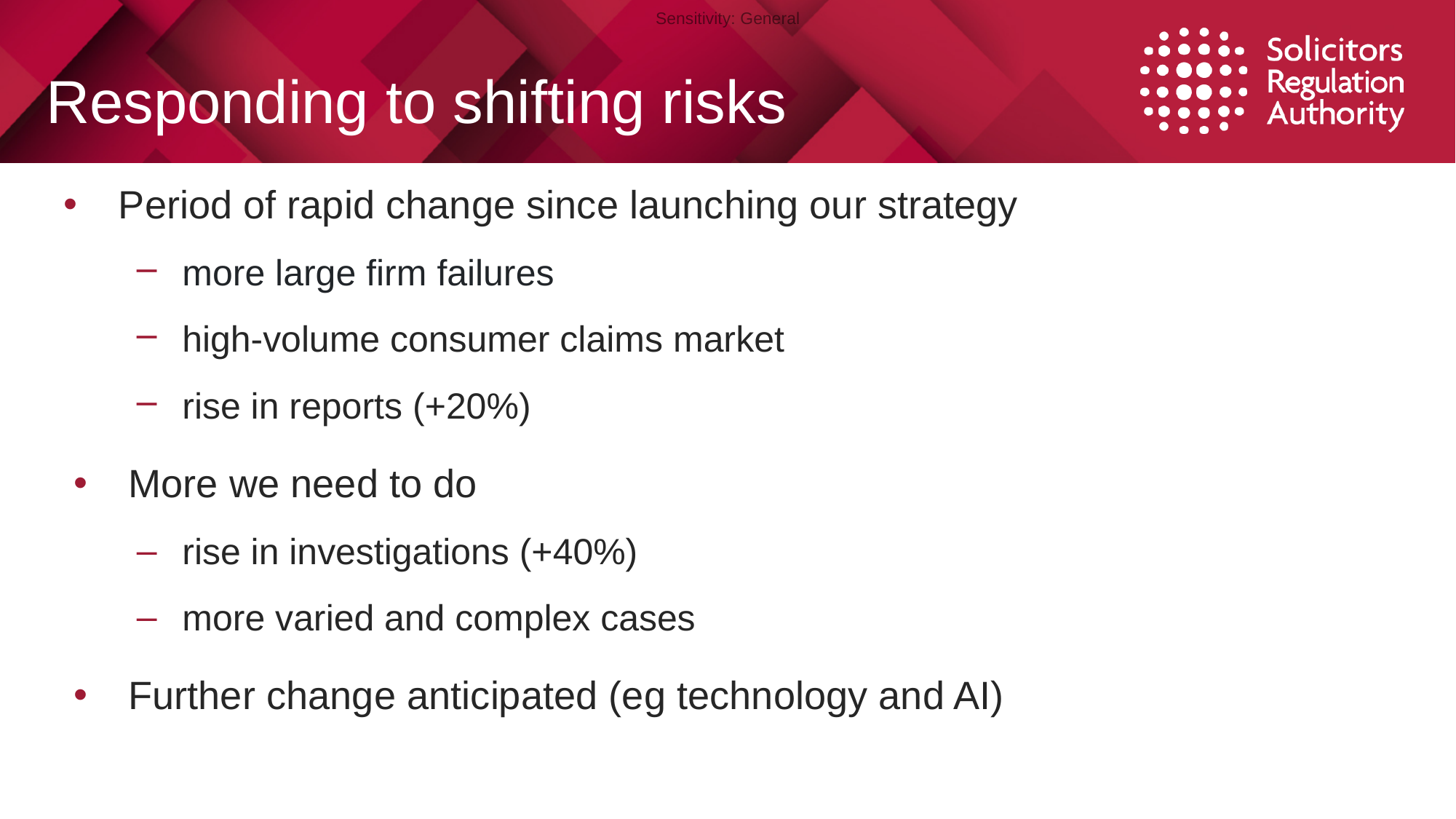

# Responding to shifting risks
Period of rapid change since launching our strategy
more large firm failures
high-volume consumer claims market
rise in reports (+20%)
More we need to do
rise in investigations (+40%)
more varied and complex cases
Further change anticipated (eg technology and AI)